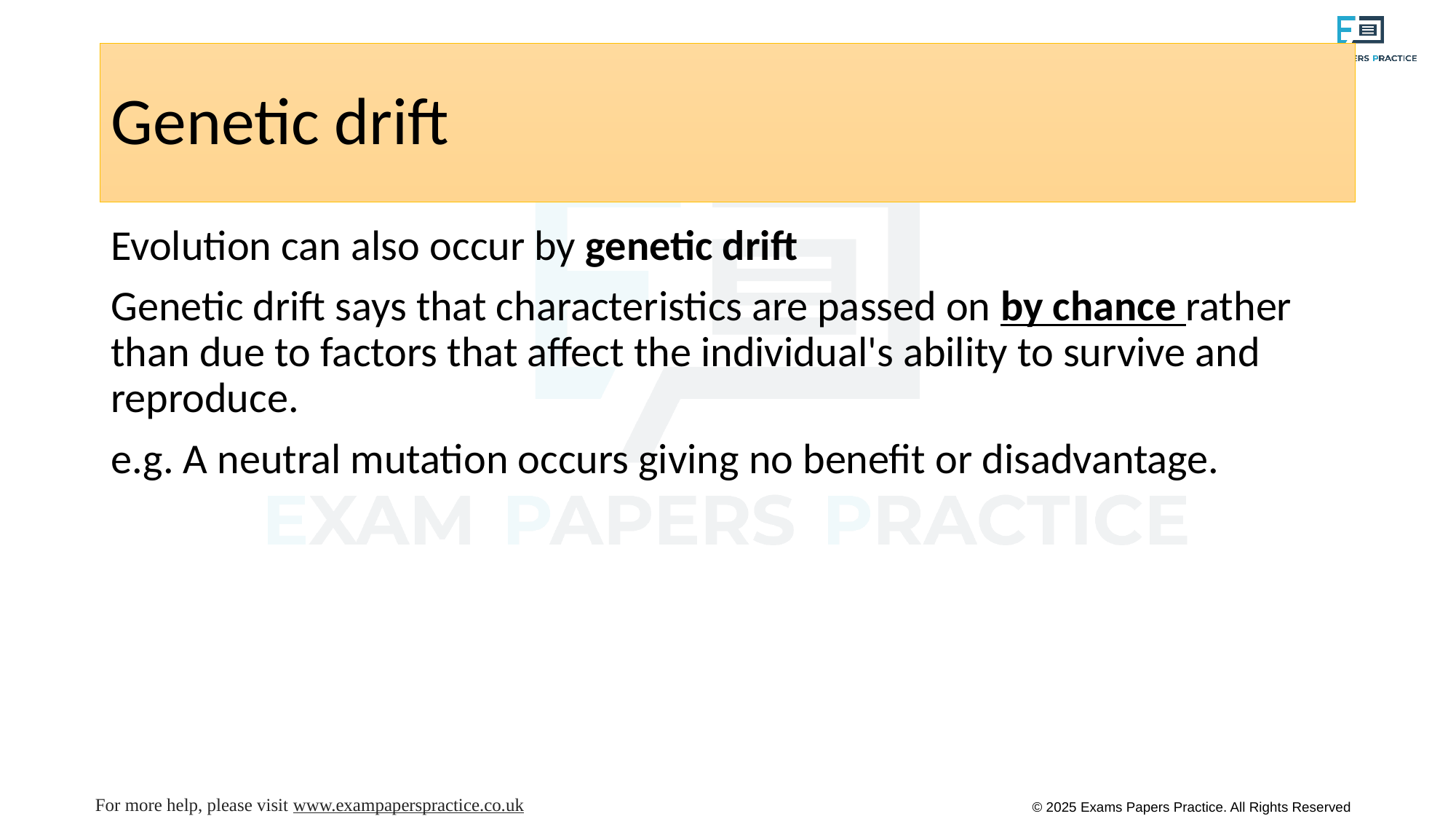

# Genetic drift
Evolution can also occur by genetic drift
Genetic drift says that characteristics are passed on by chance rather than due to factors that affect the individual's ability to survive and reproduce.
e.g. A neutral mutation occurs giving no benefit or disadvantage.